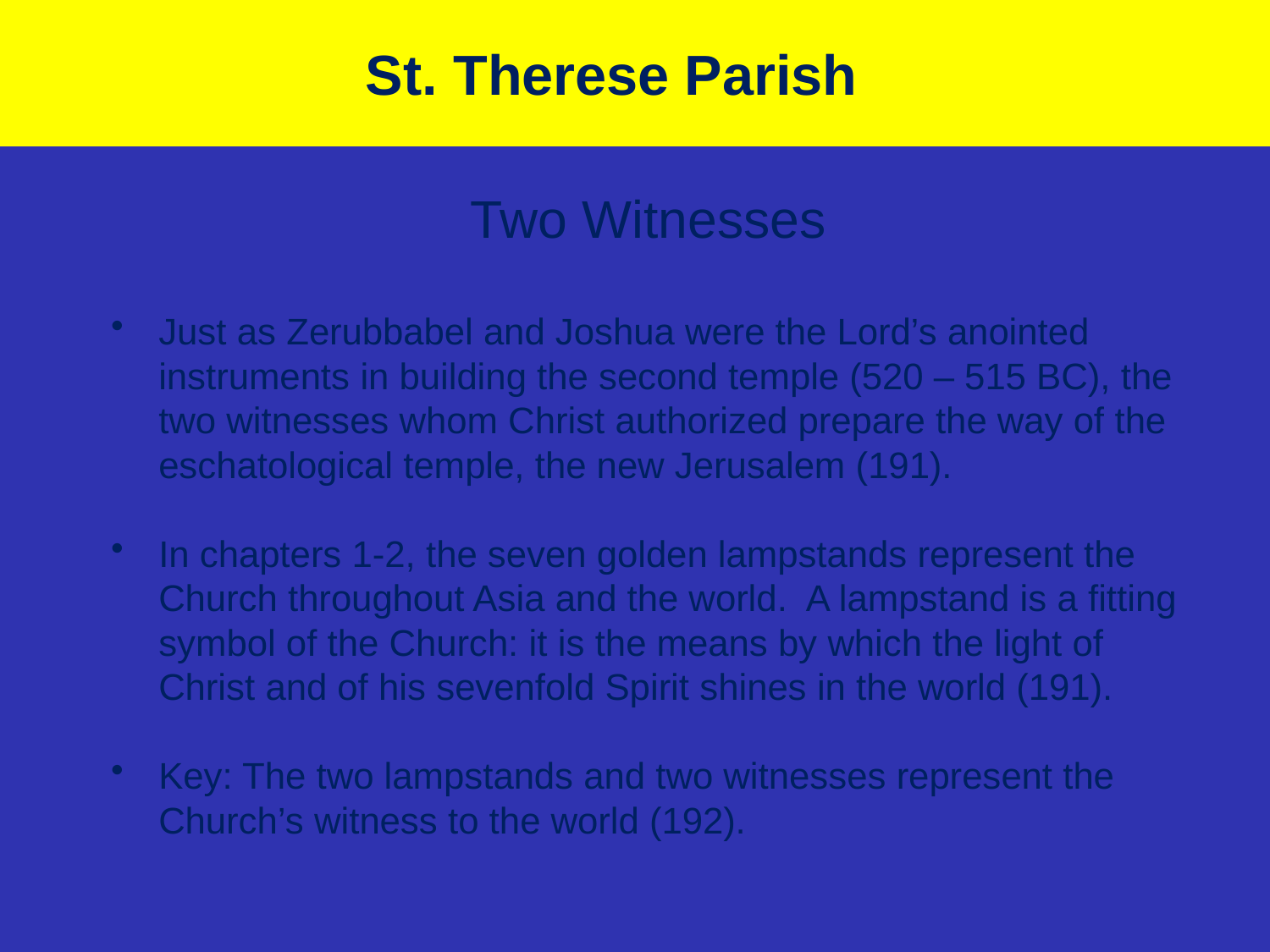

# St. Therese Parish
Two Witnesses
Just as Zerubbabel and Joshua were the Lord’s anointed instruments in building the second temple (520 – 515 BC), the two witnesses whom Christ authorized prepare the way of the eschatological temple, the new Jerusalem (191).

In chapters 1-2, the seven golden lampstands represent the Church throughout Asia and the world.  A lampstand is a fitting symbol of the Church: it is the means by which the light of Christ and of his sevenfold Spirit shines in the world (191).

Key: The two lampstands and two witnesses represent the Church’s witness to the world (192).